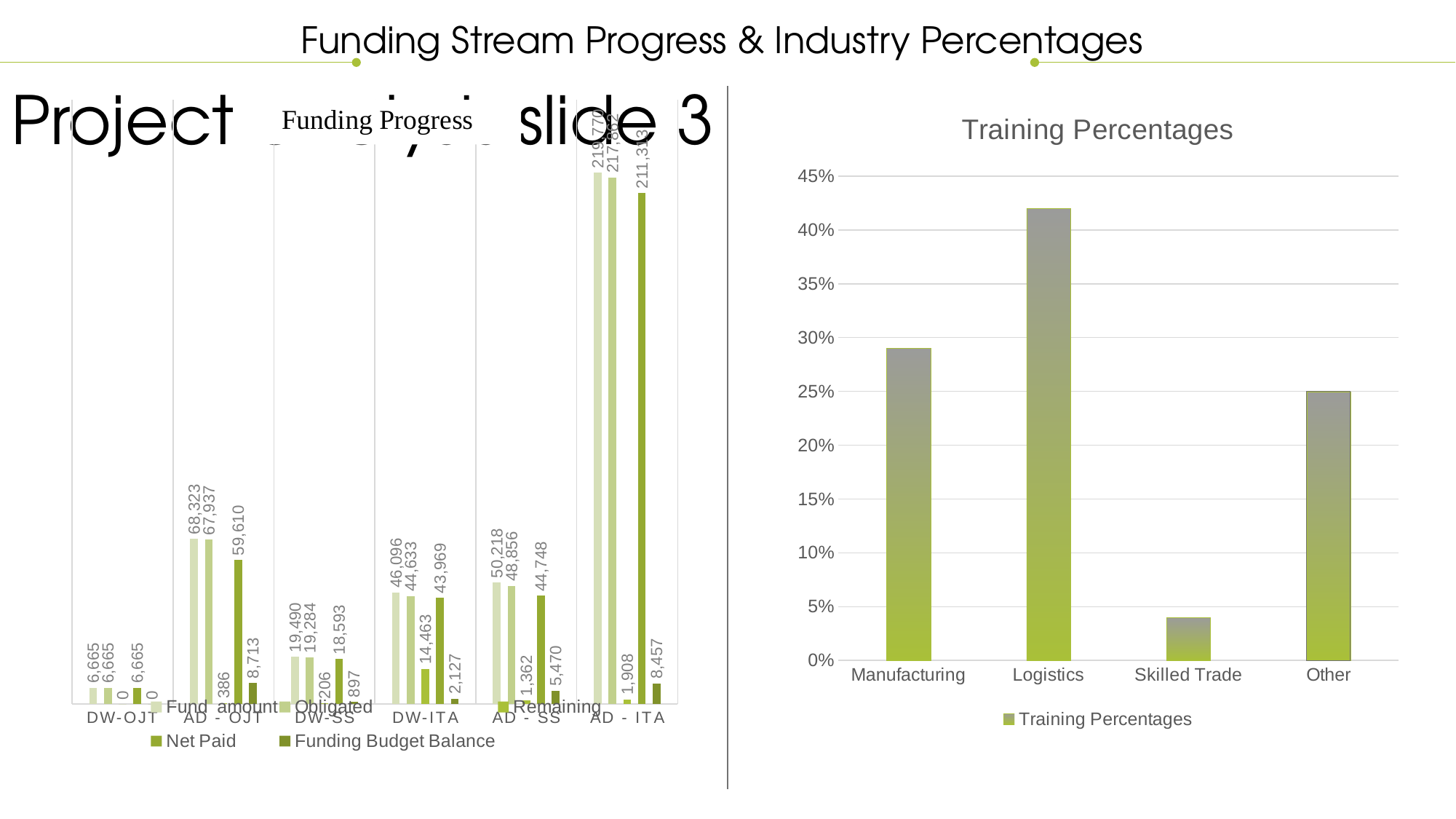

Funding Stream Progress & Industry Percentages

Project analysis slide 3

### Chart

| Category | Fund  amount | Obligated | Remaining | Net Paid | Funding Budget Balance |
|---|---|---|---|---|---|
| DW-OJT | 6665.0 | 6665.0 | 0.0 | 6665.0 | 0.0 |
| AD - OJT | 68323.0 | 67937.0 | 386.0 | 59610.0 | 8713.0 |
| DW-SS | 19490.0 | 19284.0 | 206.0 | 18593.0 | 897.0 |
| DW-ITA | 46096.0 | 44633.0 | 14463.0 | 43969.0 | 2127.0 |
| AD - SS | 50218.0 | 48856.0 | 1362.0 | 44748.0 | 5470.0 |
| AD - ITA | 219770.0 | 217862.0 | 1908.0 | 211313.0 | 8457.0 |

### Chart:

| Category | Training Percentages |
|---|---|
| Manufacturing | 0.29 |
| Logistics | 0.42 |
| Skilled Trade | 0.04 |
| Other | 0.25 |

MARKET ANALYSIS
TECHNICAL ANALYSIS
FINANCIAL ANALYSIS
ECONOMIC ANALYSIS
ECOLOGICAL ANALYSIS
Lorem ipsum dolor sit amet, consectetur adipiscing elit, sed do eiusmod tempor incididunt ut labore et dolore magna aliqua.
Lorem ipsum dolor sit amet, consectetur adipiscing elit, sed do eiusmod tempor incididunt ut labore et dolore magna aliqua.
Lorem ipsum dolor sit amet, consectetur adipiscing elit, sed do eiusmod tempor incididunt ut labore et dolore magna aliqua.
Lorem ipsum dolor sit amet, consectetur adipiscing elit, sed do eiusmod tempor incididunt ut labore et dolore magna aliqua.
Lorem ipsum dolor sit amet, consectetur adipiscing elit, sed do eiusmod tempor incididunt ut labore et dolore magna aliqua.